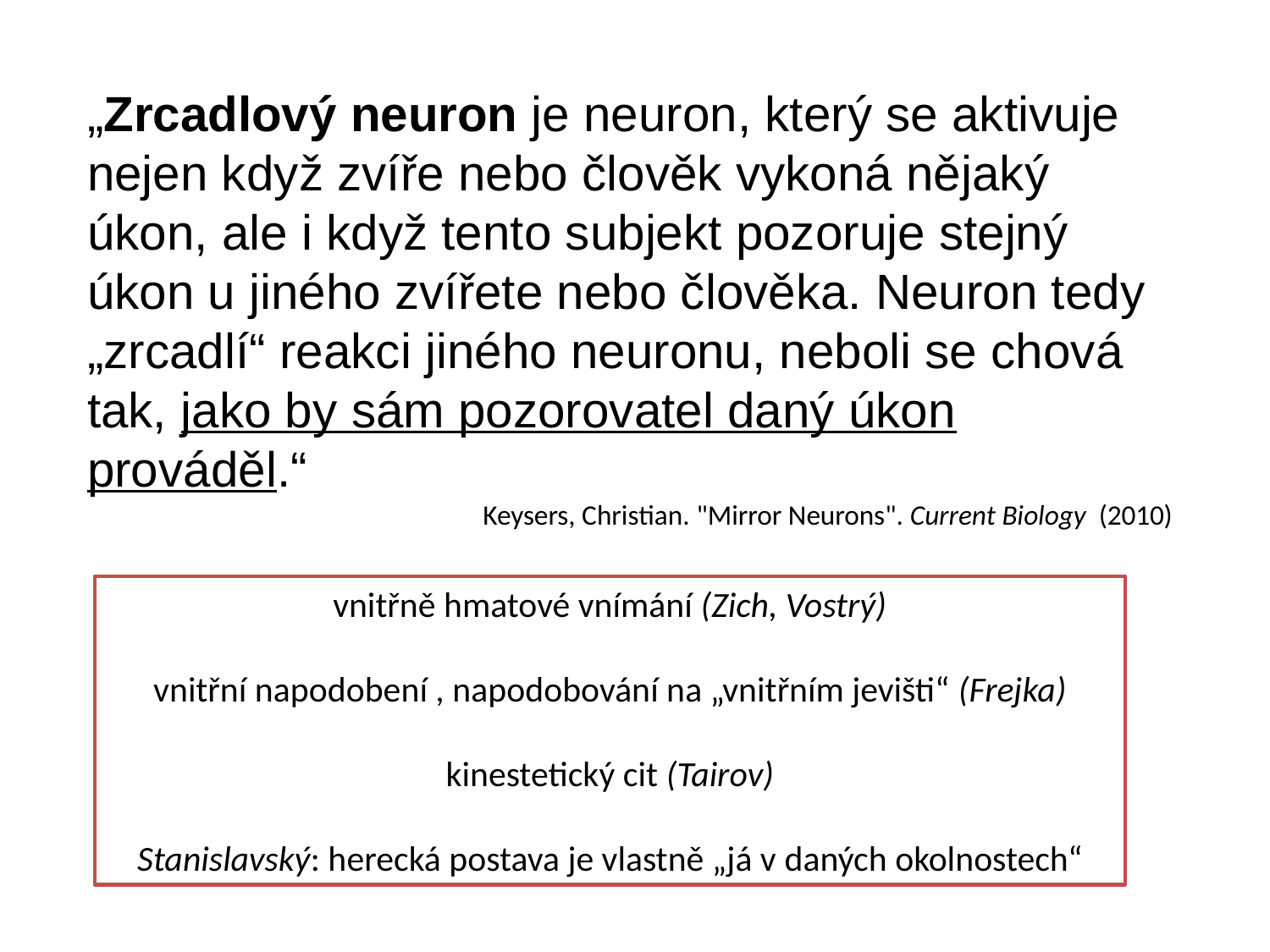

„Zrcadlový neuron je neuron, který se aktivuje nejen když zvíře nebo člověk vykoná nějaký úkon, ale i když tento subjekt pozoruje stejný úkon u jiného zvířete nebo člověka. Neuron tedy „zrcadlí“ reakci jiného neuronu, neboli se chová tak, jako by sám pozorovatel daný úkon prováděl.“
Keysers, Christian. "Mirror Neurons". Current Biology  (2010)
vnitřně hmatové vnímání (Zich, Vostrý)

vnitřní napodobení , napodobování na „vnitřním jevišti“ (Frejka)

kinestetický cit (Tairov)

Stanislavský: herecká postava je vlastně „já v daných okolnostech“